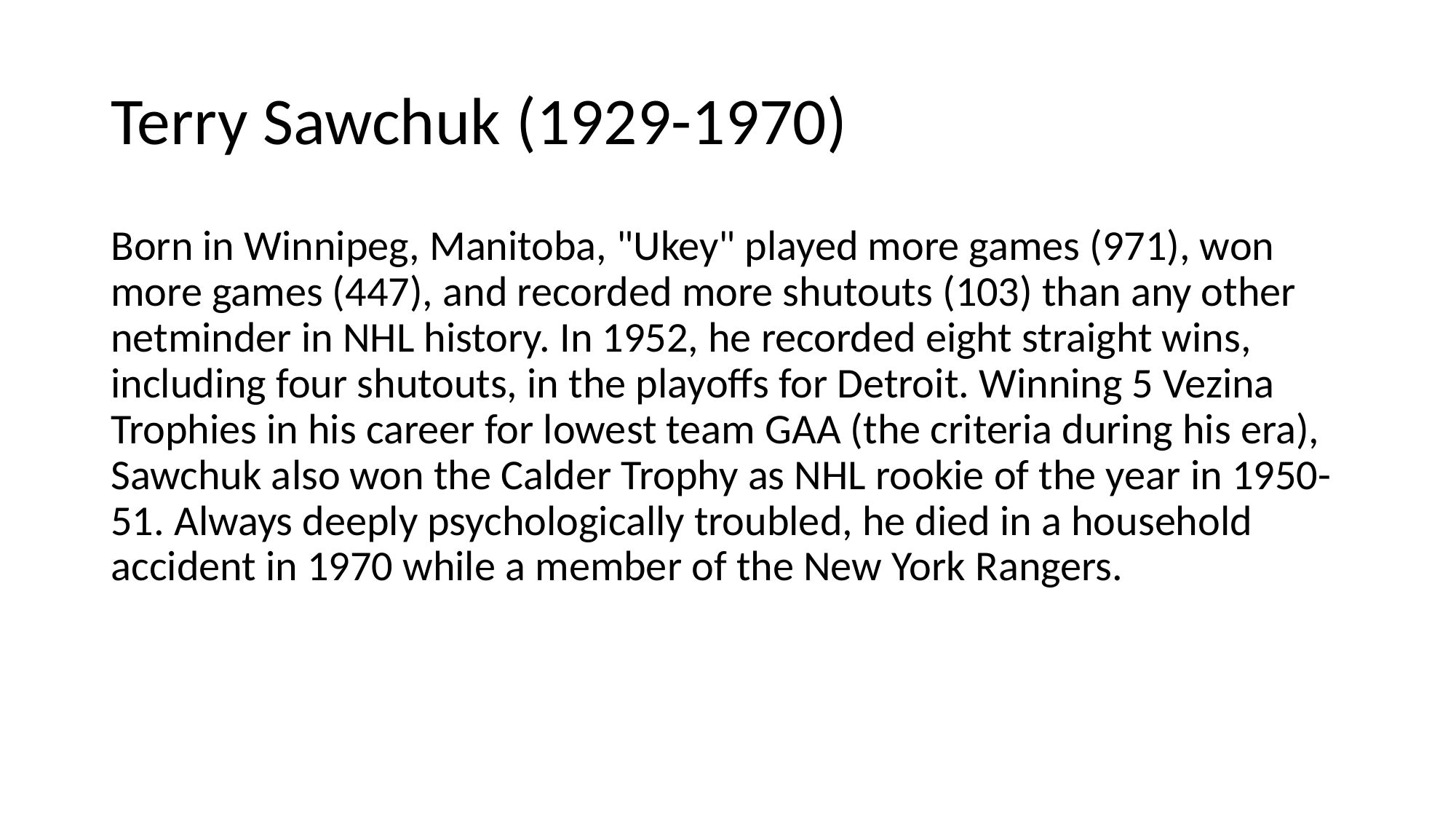

# Terry Sawchuk (1929-1970)
Born in Winnipeg, Manitoba, "Ukey" played more games (971), won more games (447), and recorded more shutouts (103) than any other netminder in NHL history. In 1952, he recorded eight straight wins, including four shutouts, in the playoffs for Detroit. Winning 5 Vezina Trophies in his career for lowest team GAA (the criteria during his era), Sawchuk also won the Calder Trophy as NHL rookie of the year in 1950-51. Always deeply psychologically troubled, he died in a household accident in 1970 while a member of the New York Rangers.